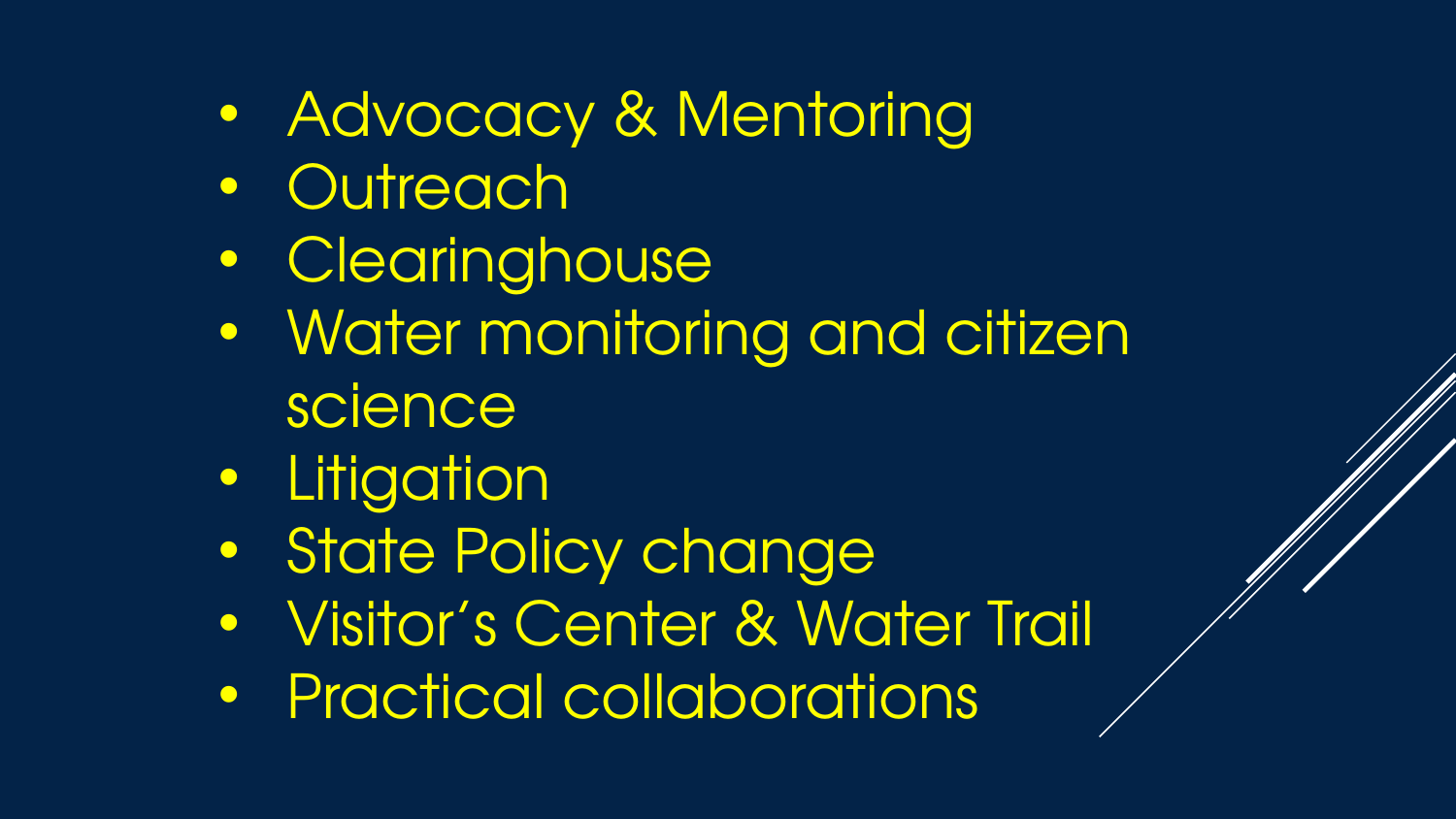

Advocacy & Mentoring
Outreach
Clearinghouse
Water monitoring and citizen science
Litigation
State Policy change
Visitor’s Center & Water Trail
Practical collaborations